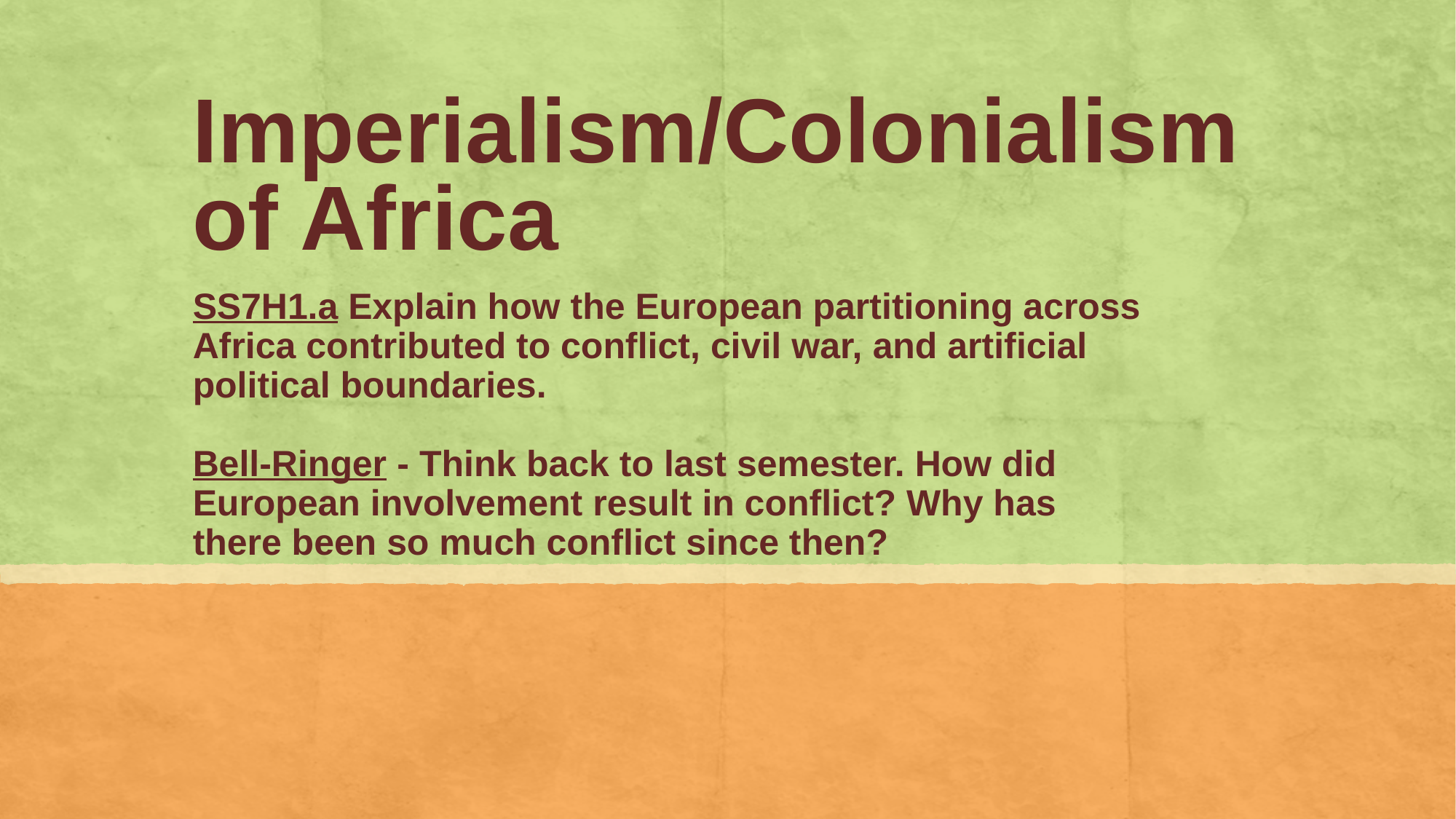

# Imperialism/Colonialism of Africa
SS7H1.a Explain how the European partitioning across Africa contributed to conflict, civil war, and artificial political boundaries.

Bell-Ringer - Think back to last semester. How did European involvement result in conflict? Why has there been so much conflict since then?